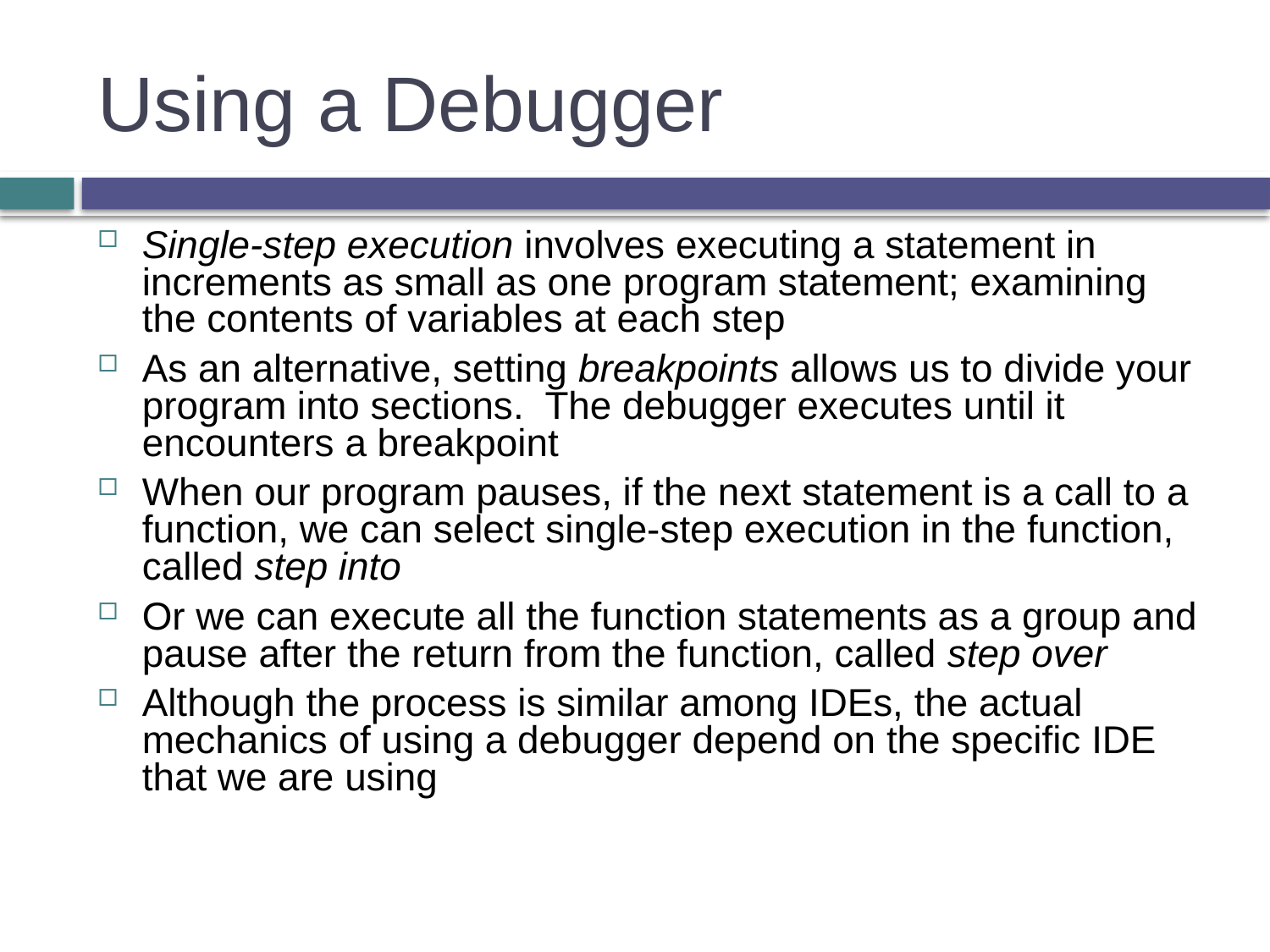

# Using a Debugger

Single-step execution involves executing a statement in increments as small as one program statement; examining the contents of variables at each step
As an alternative, setting breakpoints allows us to divide your program into sections.  The debugger executes until it encounters a breakpoint
When our program pauses, if the next statement is a call to a function, we can select single-step execution in the function, called step into
Or we can execute all the function statements as a group and pause after the return from the function, called step over
Although the process is similar among IDEs, the actual mechanics of using a debugger depend on the specific IDE that we are using